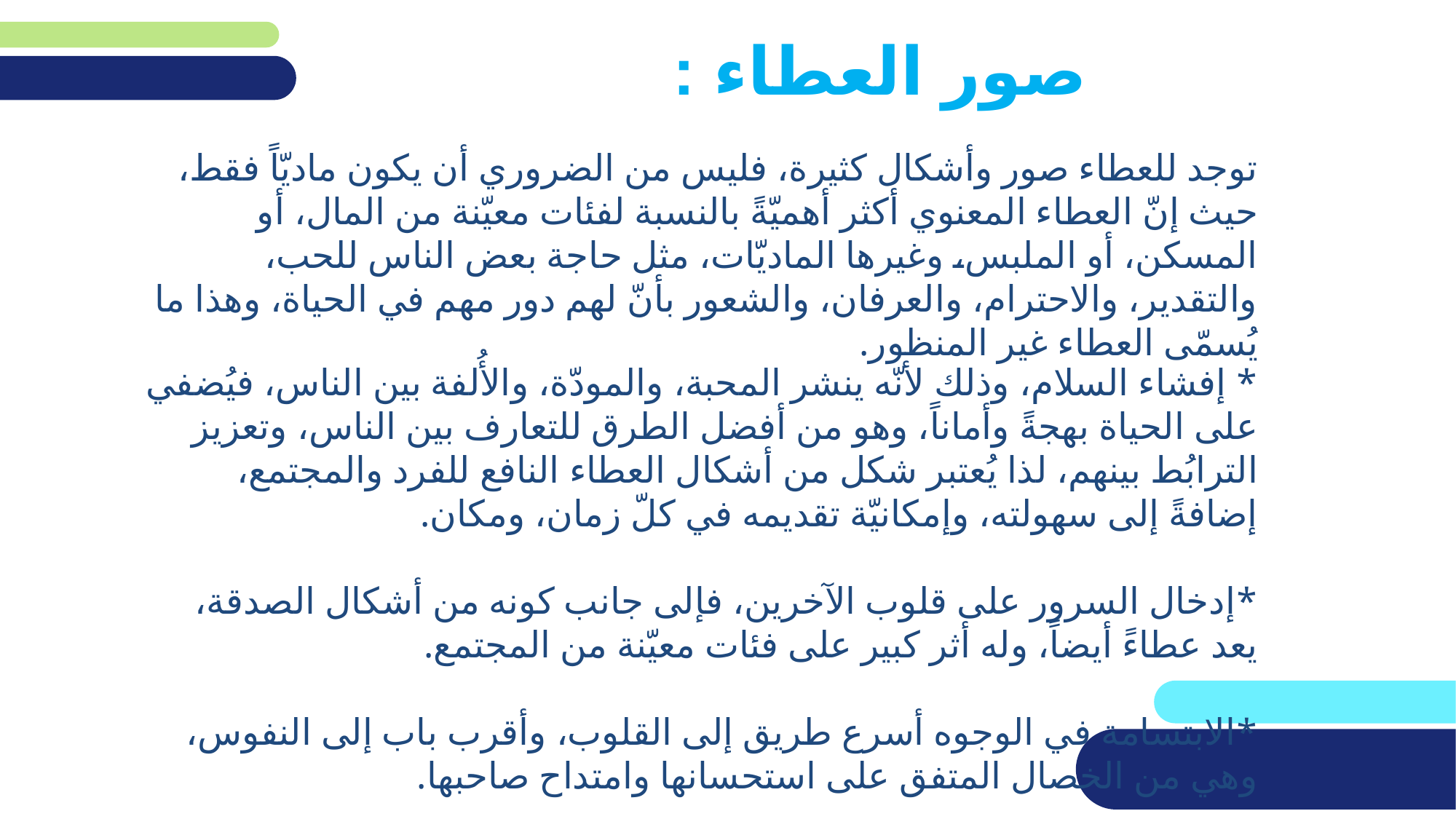

# صور العطاء :
توجد للعطاء صور وأشكال كثيرة، فليس من الضروري أن يكون ماديّاً فقط، حيث إنّ العطاء المعنوي أكثر أهميّةً بالنسبة لفئات معيّنة من المال، أو المسكن، أو الملبس، وغيرها الماديّات، مثل حاجة بعض الناس للحب، والتقدير، والاحترام، والعرفان، والشعور بأنّ لهم دور مهم في الحياة، وهذا ما يُسمّى العطاء غير المنظور.
* إفشاء السلام، وذلك لأنّه ينشر المحبة، والمودّة، والأُلفة بين الناس، فيُضفي على الحياة بهجةً وأماناً، وهو من أفضل الطرق للتعارف بين الناس، وتعزيز الترابُط بينهم، لذا يُعتبر شكل من أشكال العطاء النافع للفرد والمجتمع، إضافةً إلى سهولته، وإمكانيّة تقديمه في كلّ زمان، ومكان.

*إدخال السرور على قلوب الآخرين، فإلى جانب كونه من أشكال الصدقة، يعد عطاءً أيضاً، وله أثر كبير على فئات معيّنة من المجتمع.

*الابتسامة في الوجوه أسرع طريق إلى القلوب، وأقرب باب إلى النفوس، وهي من الخصال المتفق على استحسانها وامتداح صاحبها.